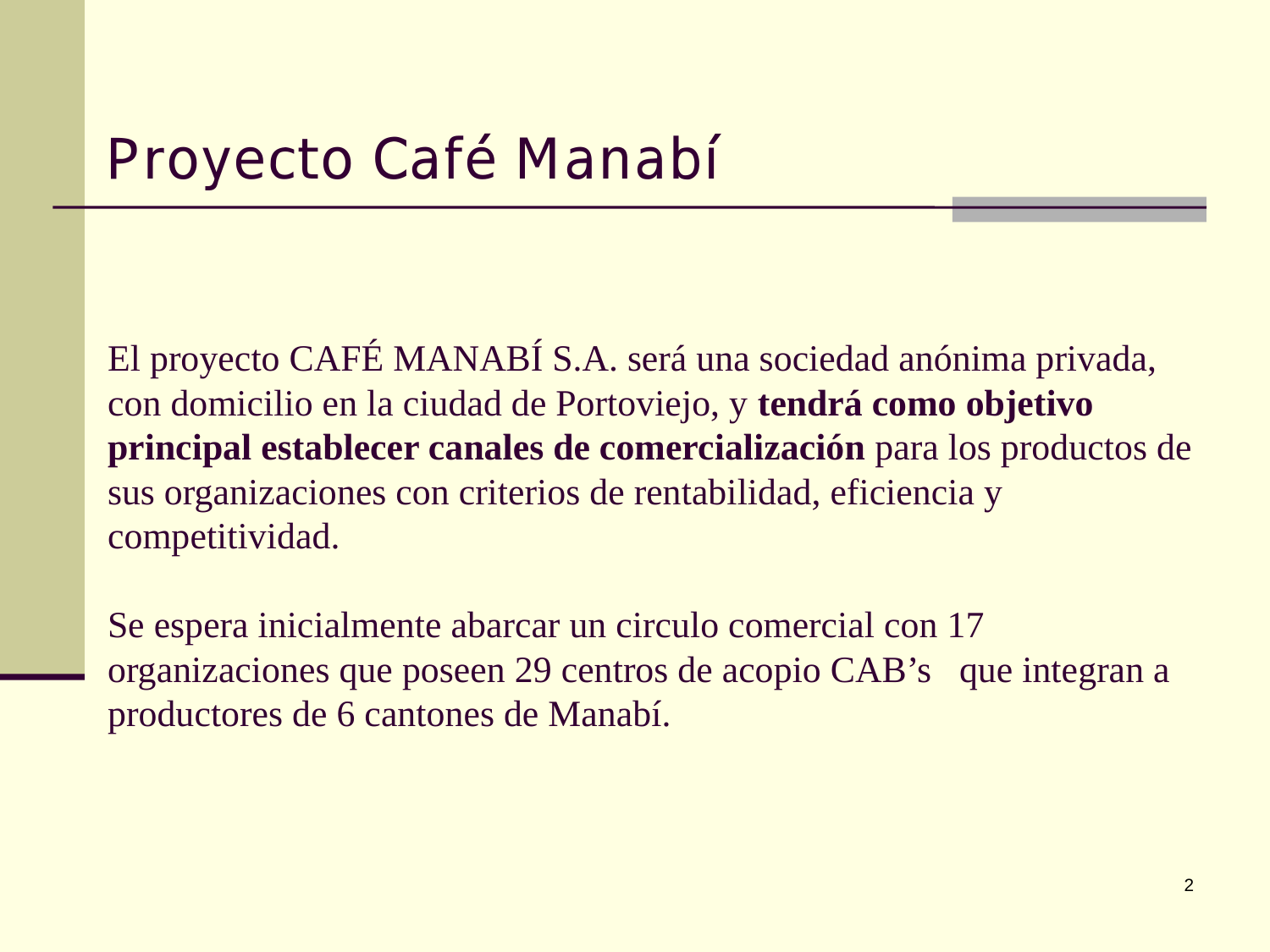

Proyecto Café Manabí
El proyecto CAFÉ MANABÍ S.A. será una sociedad anónima privada, con domicilio en la ciudad de Portoviejo, y tendrá como objetivo principal establecer canales de comercialización para los productos de sus organizaciones con criterios de rentabilidad, eficiencia y competitividad.
Se espera inicialmente abarcar un circulo comercial con 17 organizaciones que poseen 29 centros de acopio CAB’s   que integran a productores de 6 cantones de Manabí.
2